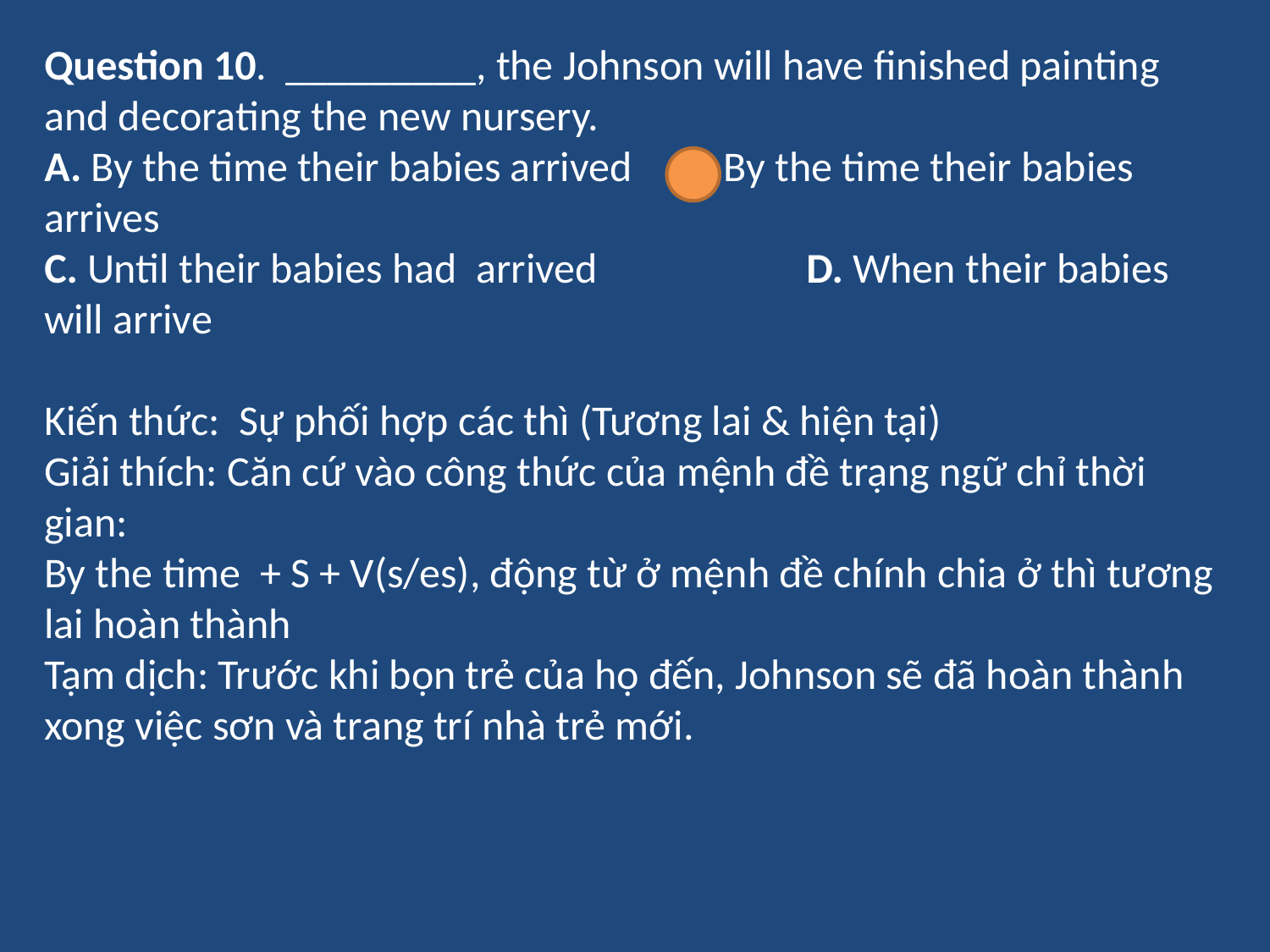

Question 10.  _________, the Johnson will have finished painting and decorating the new nursery.
A. By the time their babies arrived	B. By the time their babies arrives
C. Until their babies had  arrived           	D. When their babies will arrive

Kiến thức:  Sự phối hợp các thì (Tương lai & hiện tại)
Giải thích: Căn cứ vào công thức của mệnh đề trạng ngữ chỉ thời gian:
By the time  + S + V(s/es), động từ ở mệnh đề chính chia ở thì tương lai hoàn thành
Tạm dịch: Trước khi bọn trẻ của họ đến, Johnson sẽ đã hoàn thành xong việc sơn và trang trí nhà trẻ mới.